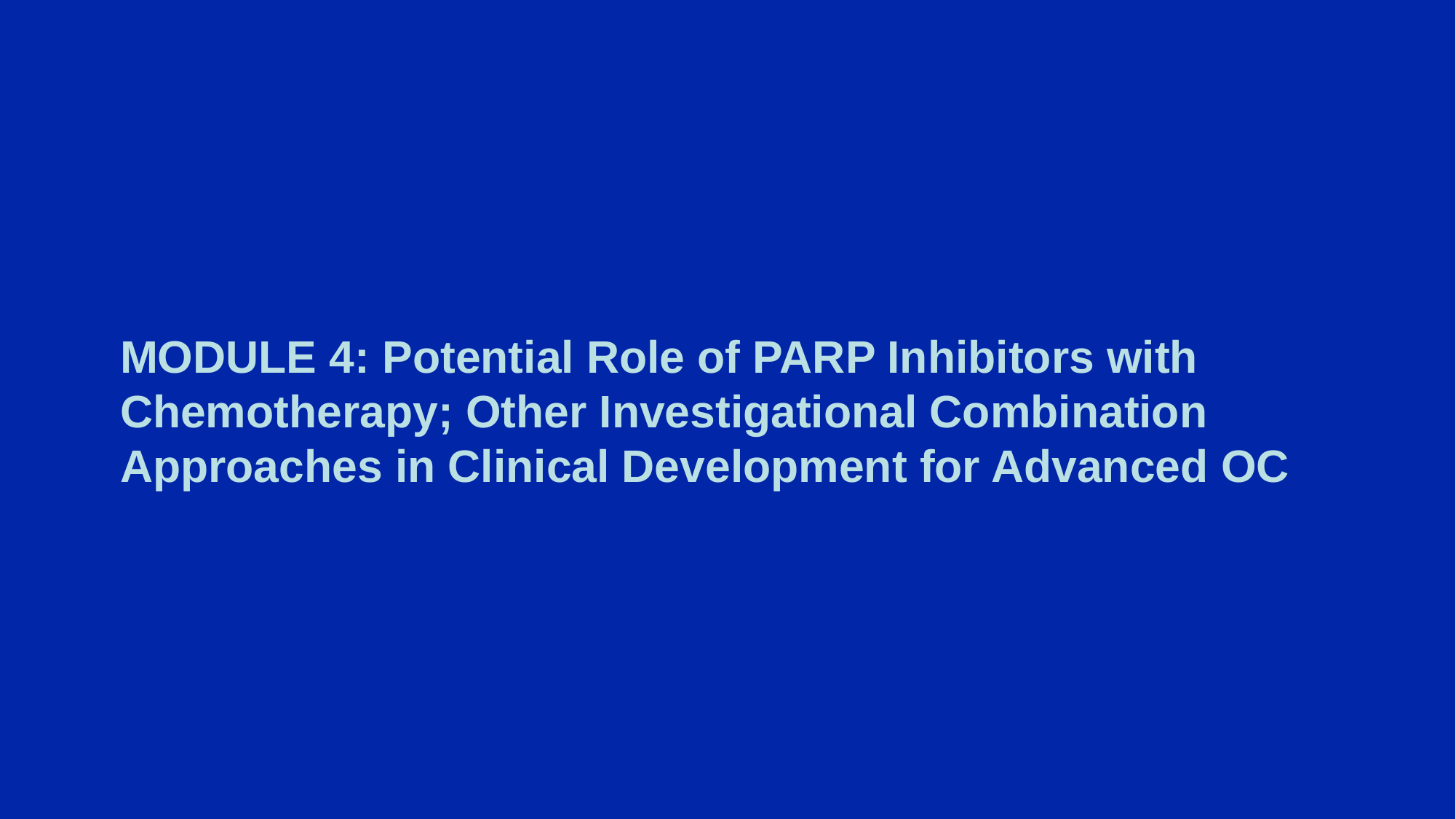

# MODULE 4: Potential Role of PARP Inhibitors with Chemotherapy; Other Investigational Combination Approaches in Clinical Development for Advanced OC